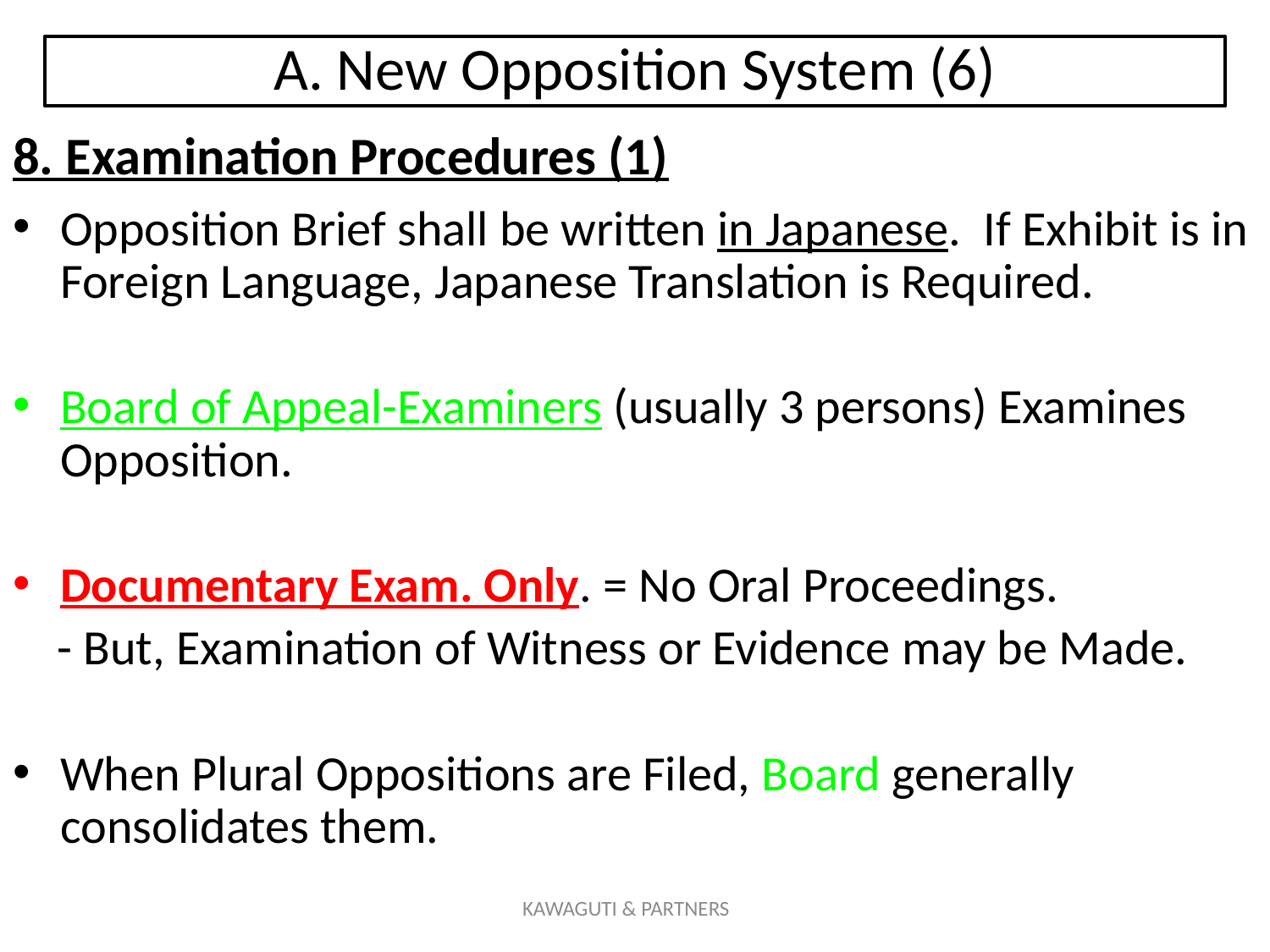

# A. New Opposition System (6)
8. Examination Procedures (1)
Opposition Brief shall be written in Japanese.  If Exhibit is in Foreign Language, Japanese Translation is Required.

Board of Appeal-Examiners (usually 3 persons) Examines Opposition.

Documentary Exam. Only. = No Oral Proceedings.
    - But, Examination of Witness or Evidence may be Made.

When Plural Oppositions are Filed, Board generally consolidates them.

KAWAGUTI & PARTNERS